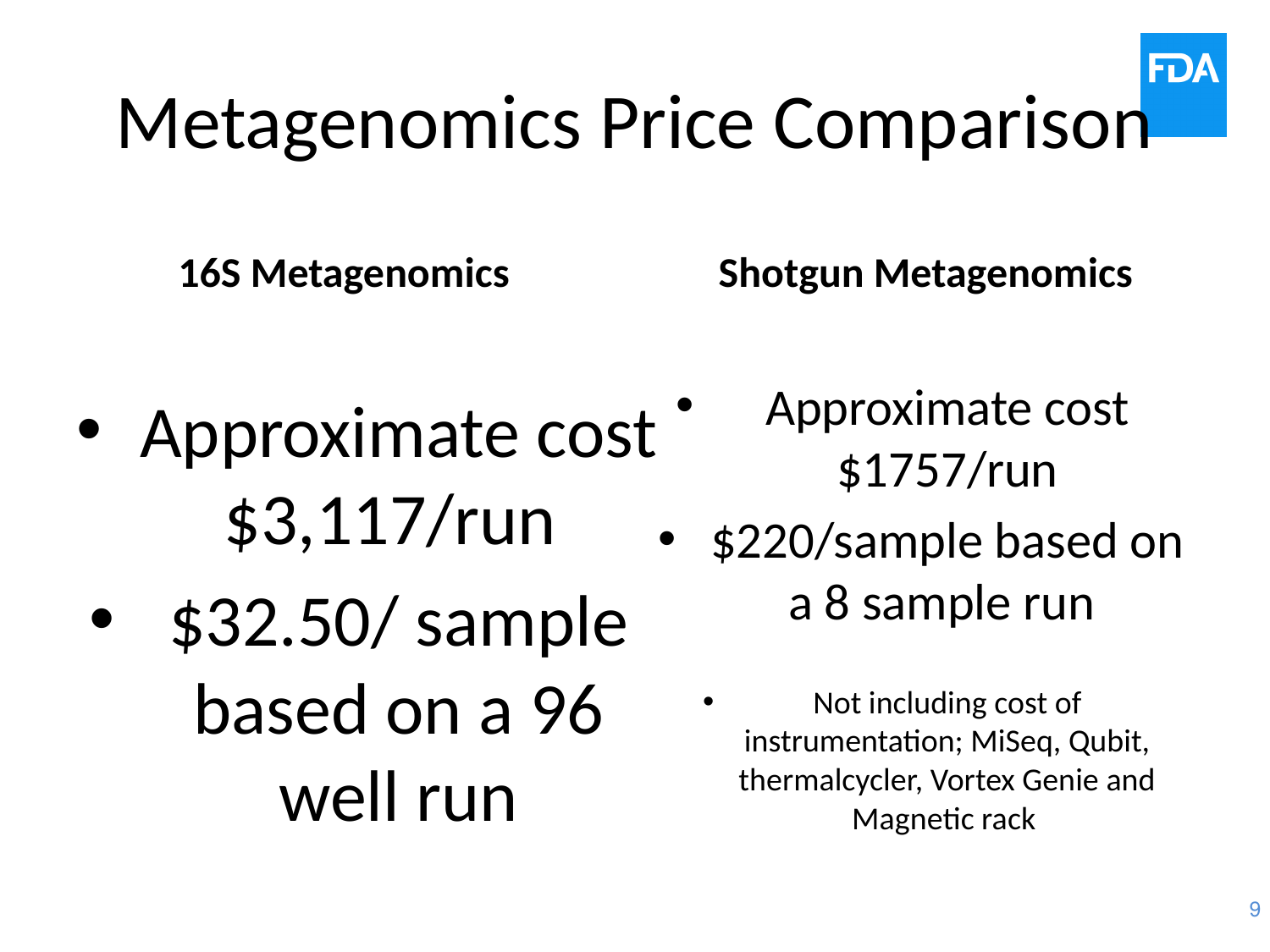

# Metagenomics Price Comparison
16S Metagenomics
Shotgun Metagenomics

Approximate cost $3,117/run
$32.50/ sample based on a 96 well run

Approximate cost $1757/run
$220/sample based on a 8 sample run

Not including cost of instrumentation; MiSeq, Qubit, thermalcycler, Vortex Genie and Magnetic rack